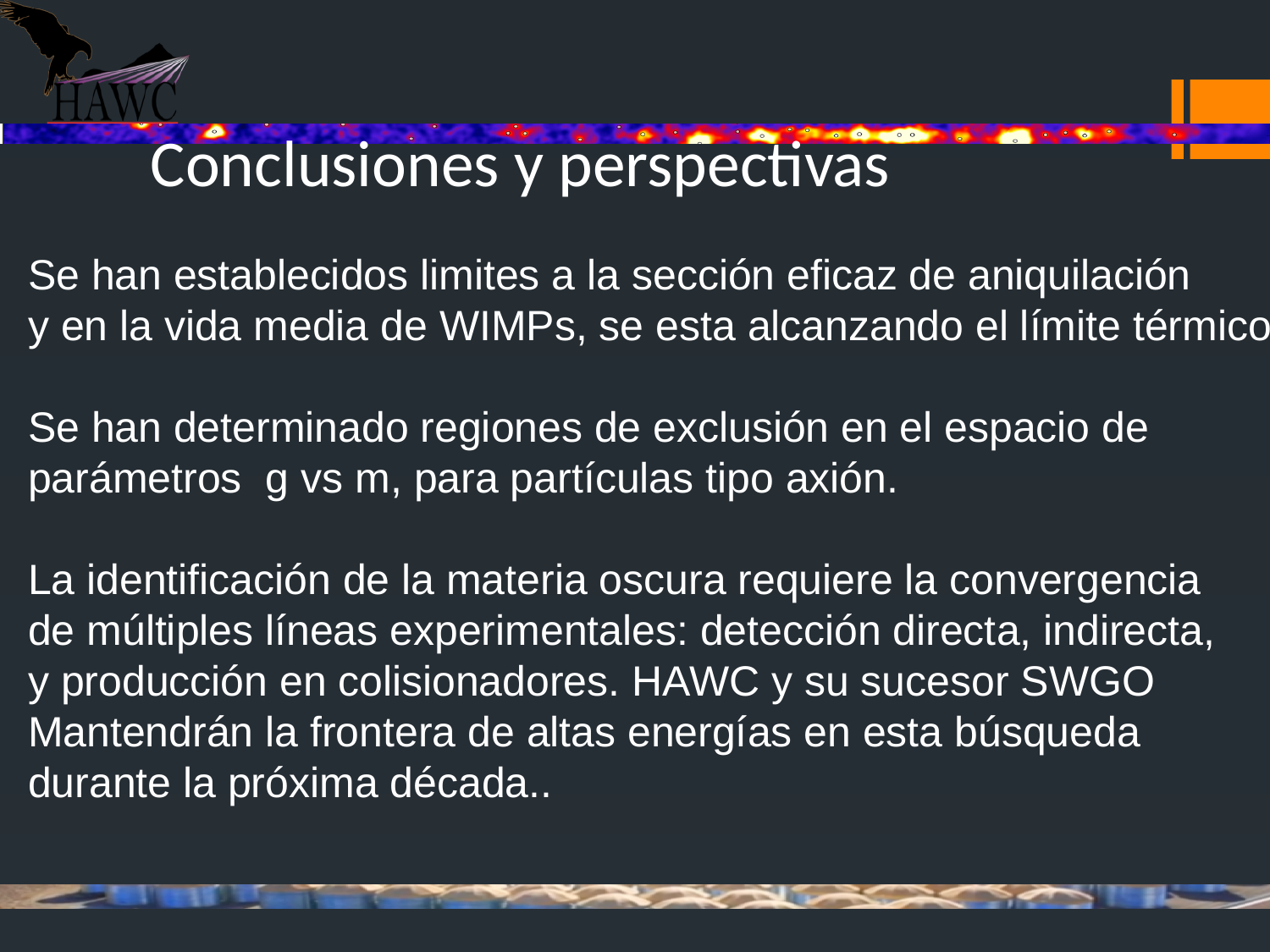

# Conclusiones y perspectivas
Se han establecidos limites a la sección eficaz de aniquilación
y en la vida media de WIMPs, se esta alcanzando el límite térmico

Se han determinado regiones de exclusión en el espacio de
parámetros  g vs m, para partículas tipo axión.

La identificación de la materia oscura requiere la convergencia
de múltiples líneas experimentales: detección directa, indirecta,
y producción en colisionadores. HAWC y su sucesor SWGO
Mantendrán la frontera de altas energías en esta búsqueda
durante la próxima década..